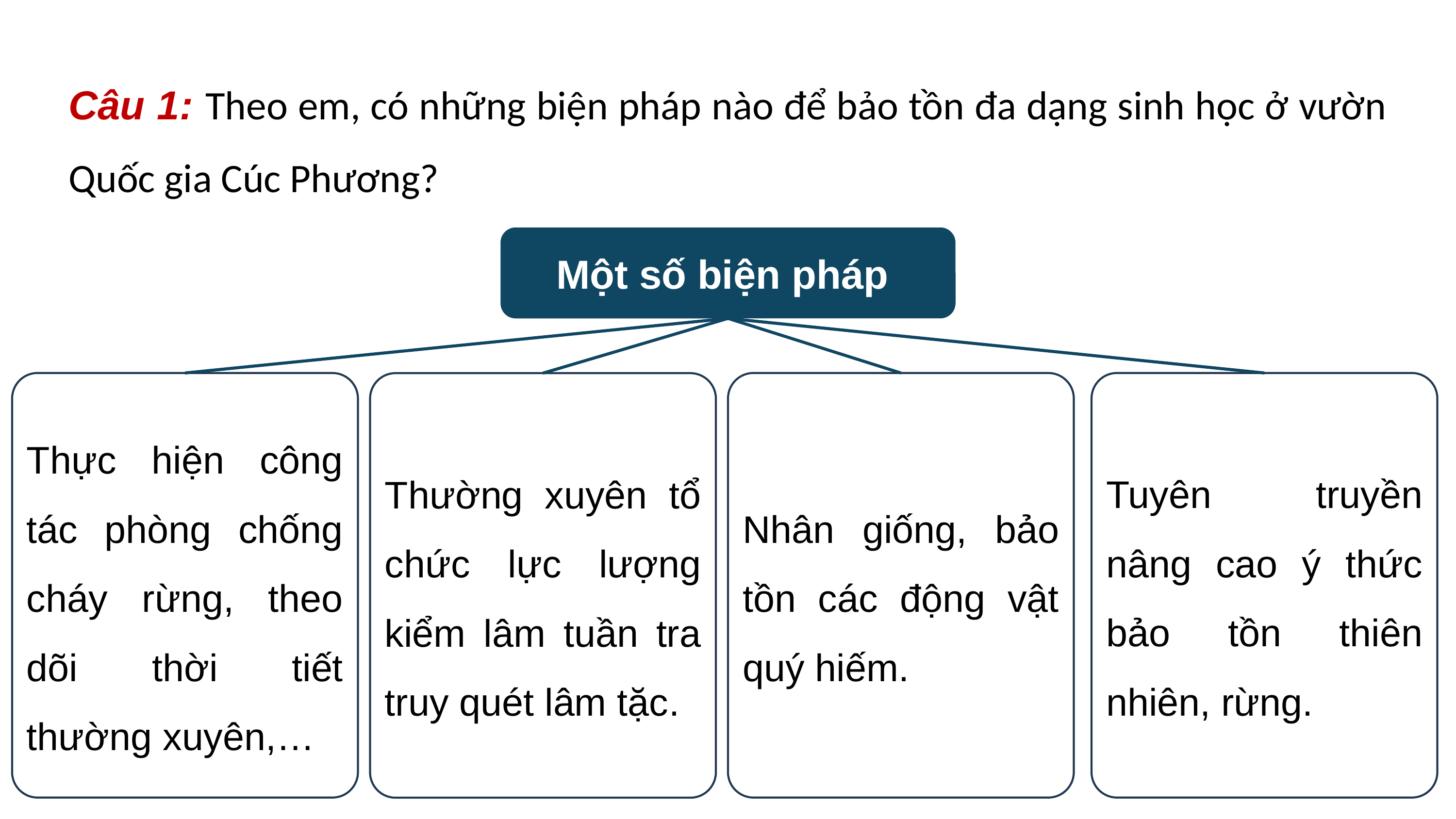

Câu 1: Theo em, có những biện pháp nào để bảo tồn đa dạng sinh học ở vườn Quốc gia Cúc Phương?
Một số biện pháp
Thực hiện công tác phòng chống cháy rừng, theo dõi thời tiết thường xuyên,…
Nhân giống, bảo tồn các động vật quý hiếm.
Tuyên truyền nâng cao ý thức bảo tồn thiên nhiên, rừng.
Thường xuyên tổ chức lực lượng kiểm lâm tuần tra truy quét lâm tặc.